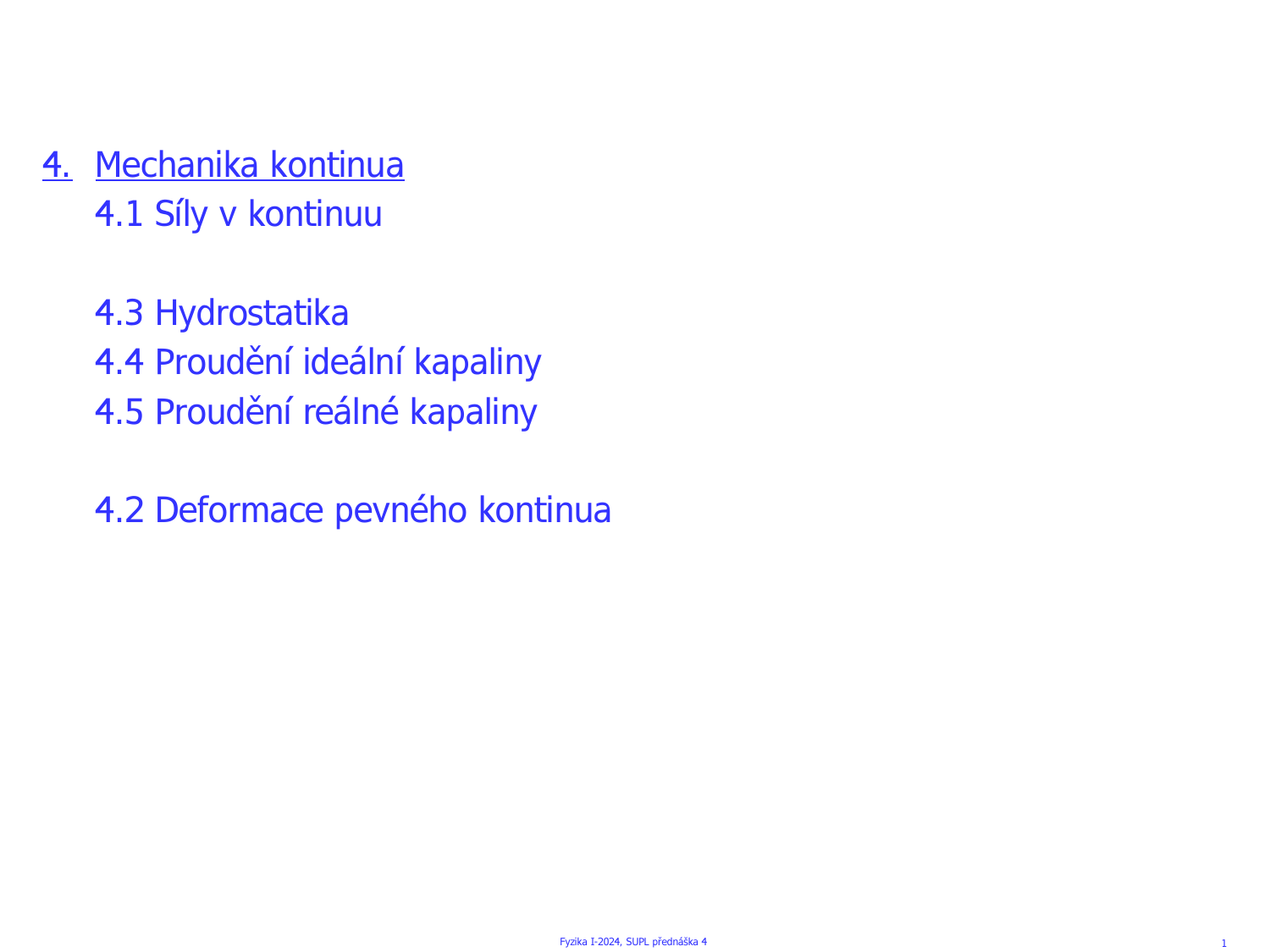

4.	Mechanika kontinua
	4.1 Síly v kontinuu

	4.3 Hydrostatika
	4.4 Proudění ideální kapaliny
	4.5 Proudění reálné kapaliny

	4.2 Deformace pevného kontinua
1
Fyzika I-2024, SUPL přednáška 4